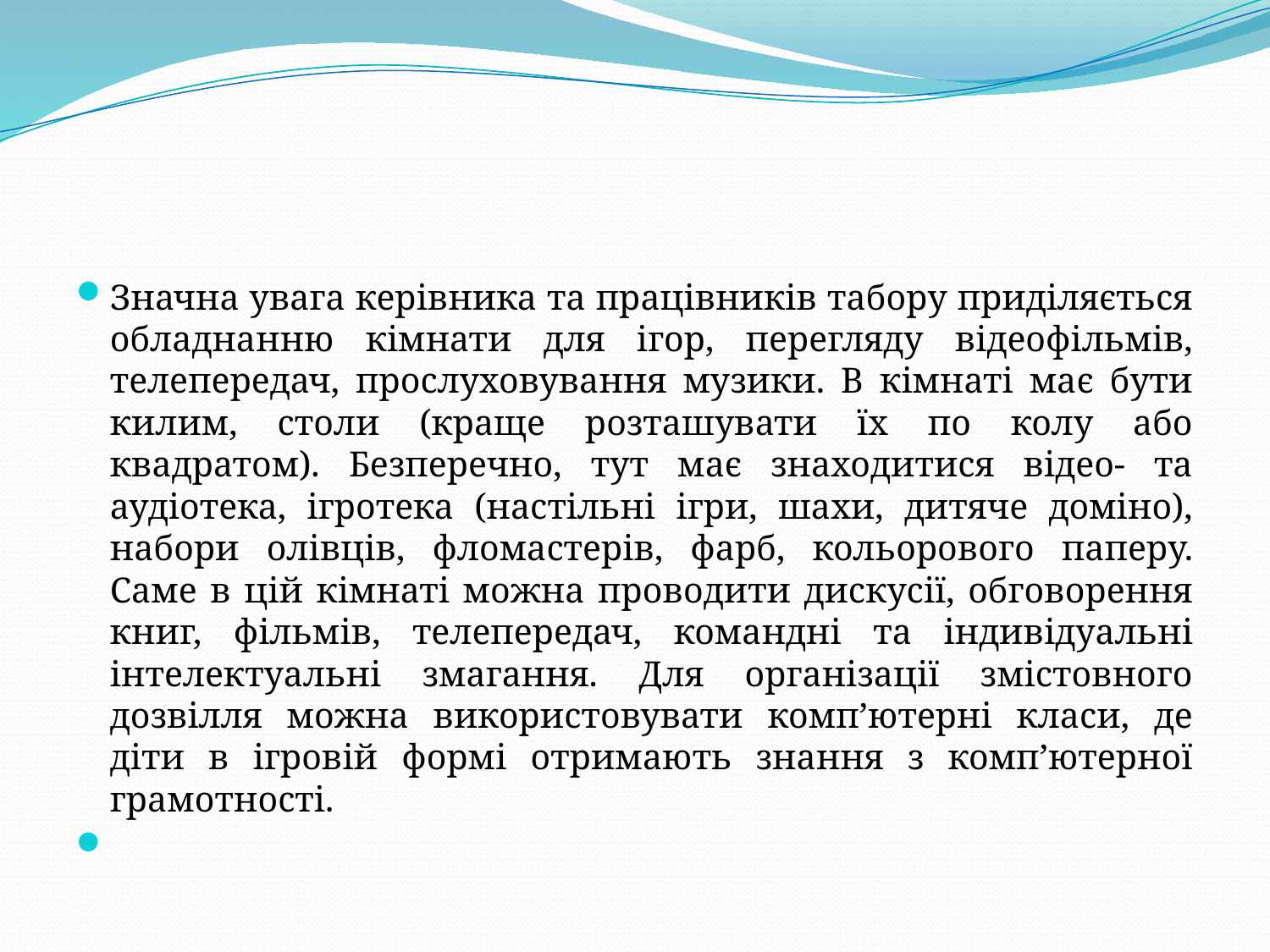

#
Значна увага керівника та працівників табору приділяється обладнанню кімнати для ігор, перегляду відеофільмів, телепередач, прослуховування музики. В кімнаті має бути килим, столи (краще розташувати їх по колу або квадратом). Безперечно, тут має знаходитися відео- та аудіотека, ігротека (настільні ігри, шахи, дитяче доміно), набори олівців, фломастерів, фарб, кольорового паперу. Саме в цій кімнаті можна проводити дискусії, обговорення книг, фільмів, телепередач, командні та індивідуальні інтелектуальні змагання. Для організації змістовного дозвілля можна використовувати комп’ютерні класи, де діти в ігровій формі отримають знання з комп’ютерної грамотності.